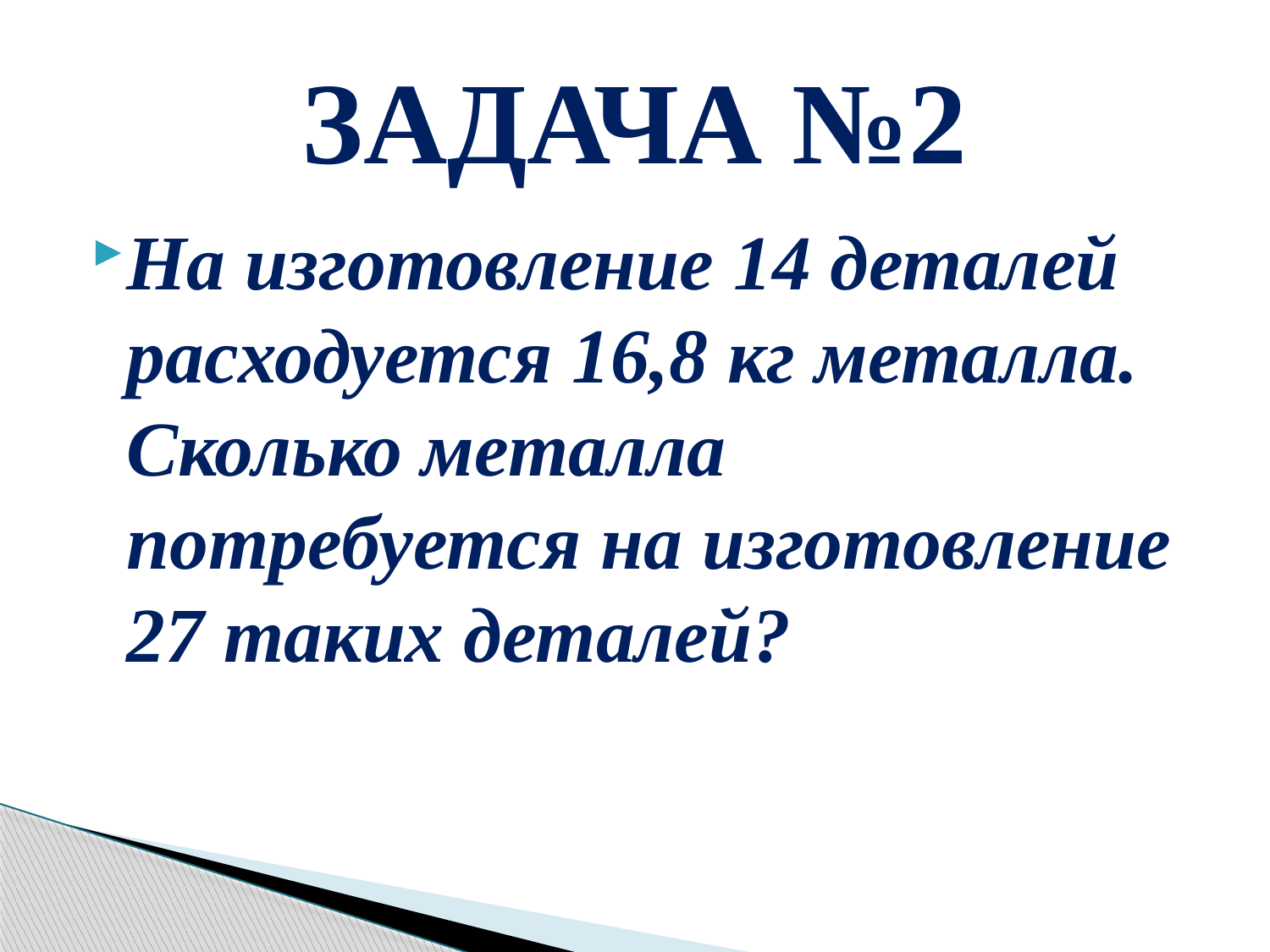

# ЗАДАЧА №2
На изготовление 14 деталей расходуется 16,8 кг металла. Сколько металла потребуется на изготовление 27 таких деталей?